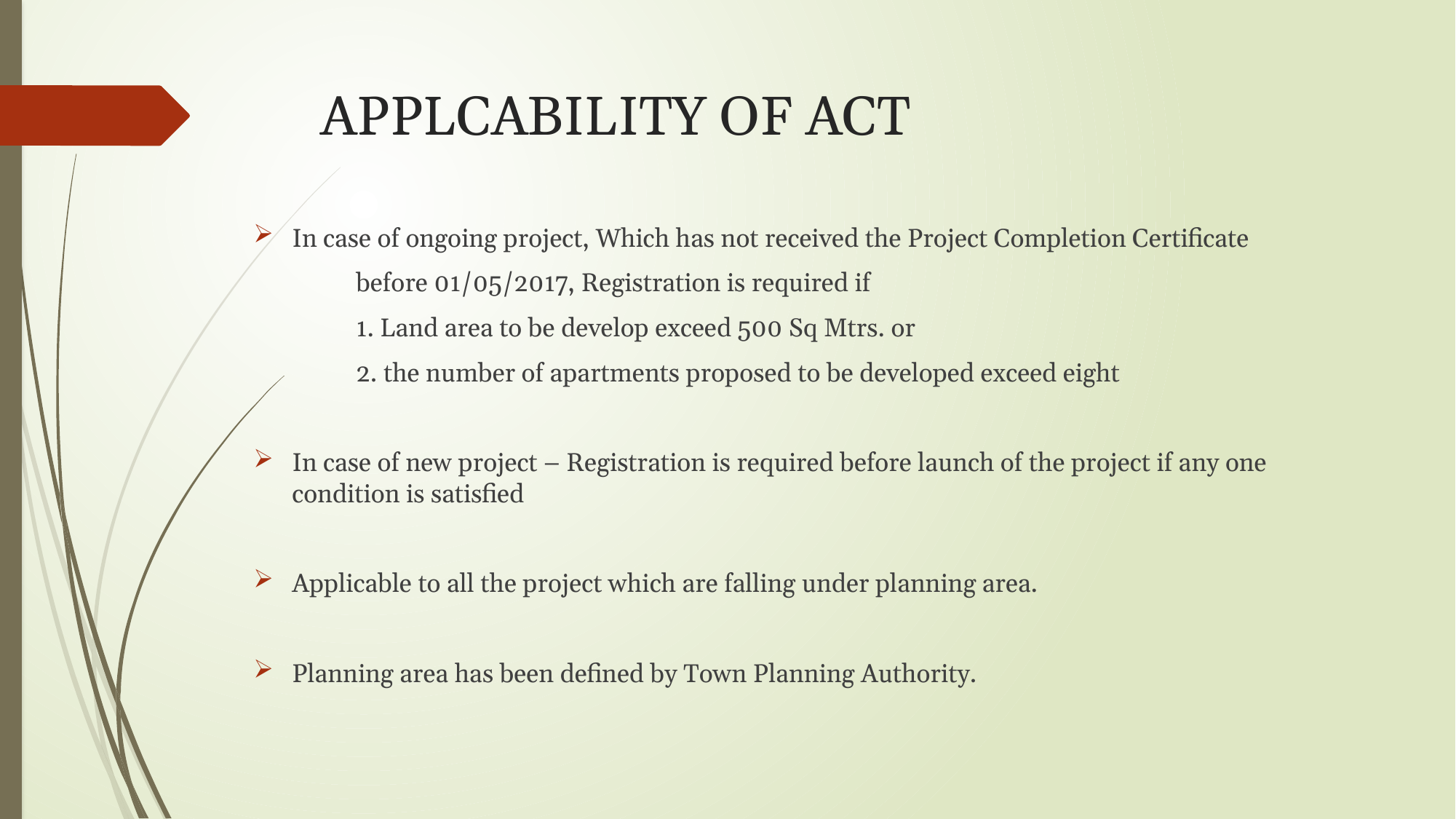

# APPLCABILITY OF ACT
In case of ongoing project, Which has not received the Project Completion Certificate
	before 01/05/2017, Registration is required if
	1. Land area to be develop exceed 500 Sq Mtrs. or
	2. the number of apartments proposed to be developed exceed eight

In case of new project – Registration is required before launch of the project if any one condition is satisfied

Applicable to all the project which are falling under planning area.

Planning area has been defined by Town Planning Authority.